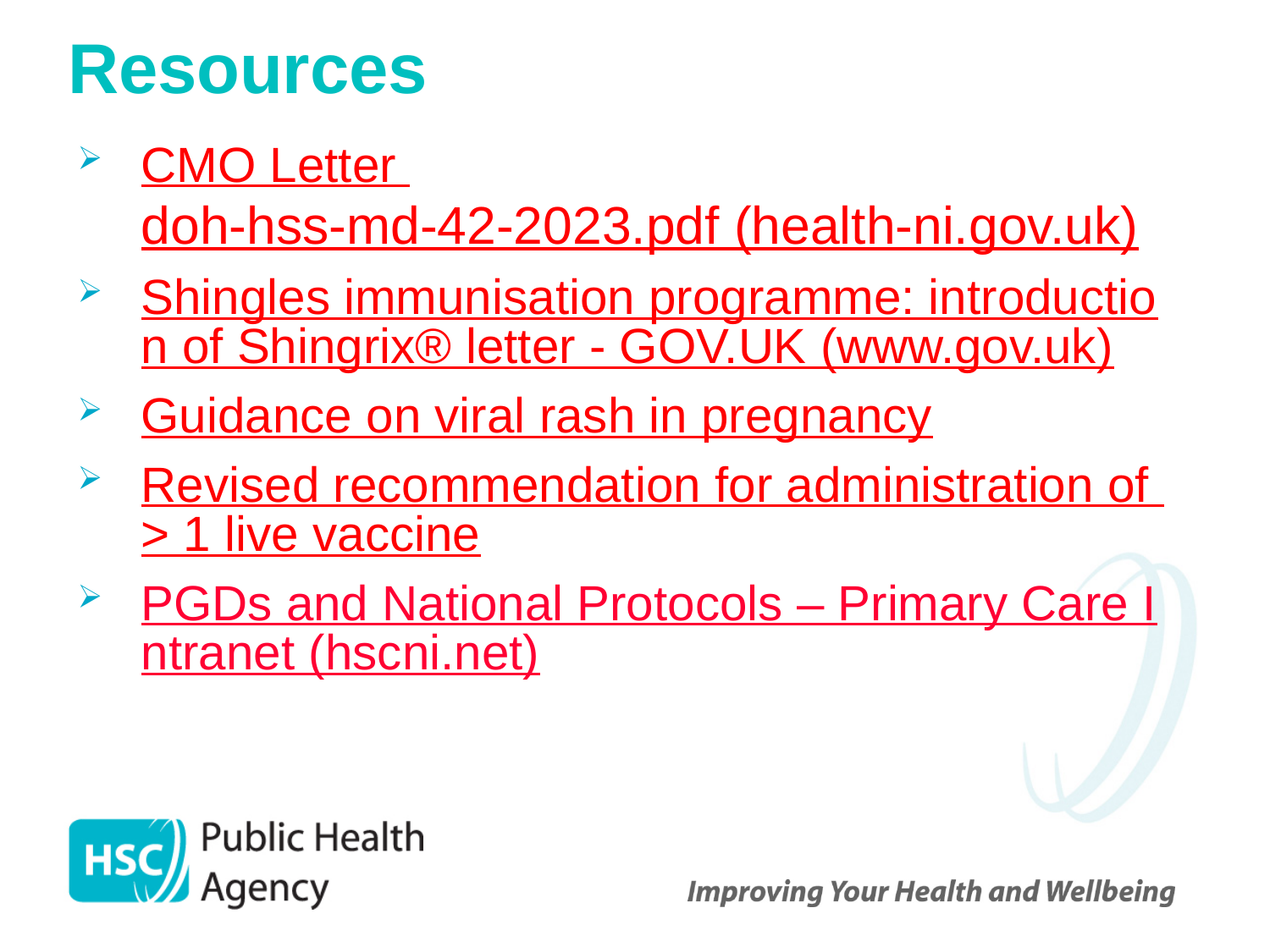

# Resources
CMO Letter doh-hss-md-42-2023.pdf (health-ni.gov.uk)
Shingles immunisation programme: introduction of Shingrix® letter - GOV.UK (www.gov.uk)
Guidance on viral rash in pregnancy
Revised recommendation for administration of > 1 live vaccine
PGDs and National Protocols – Primary Care Intranet (hscni.net)